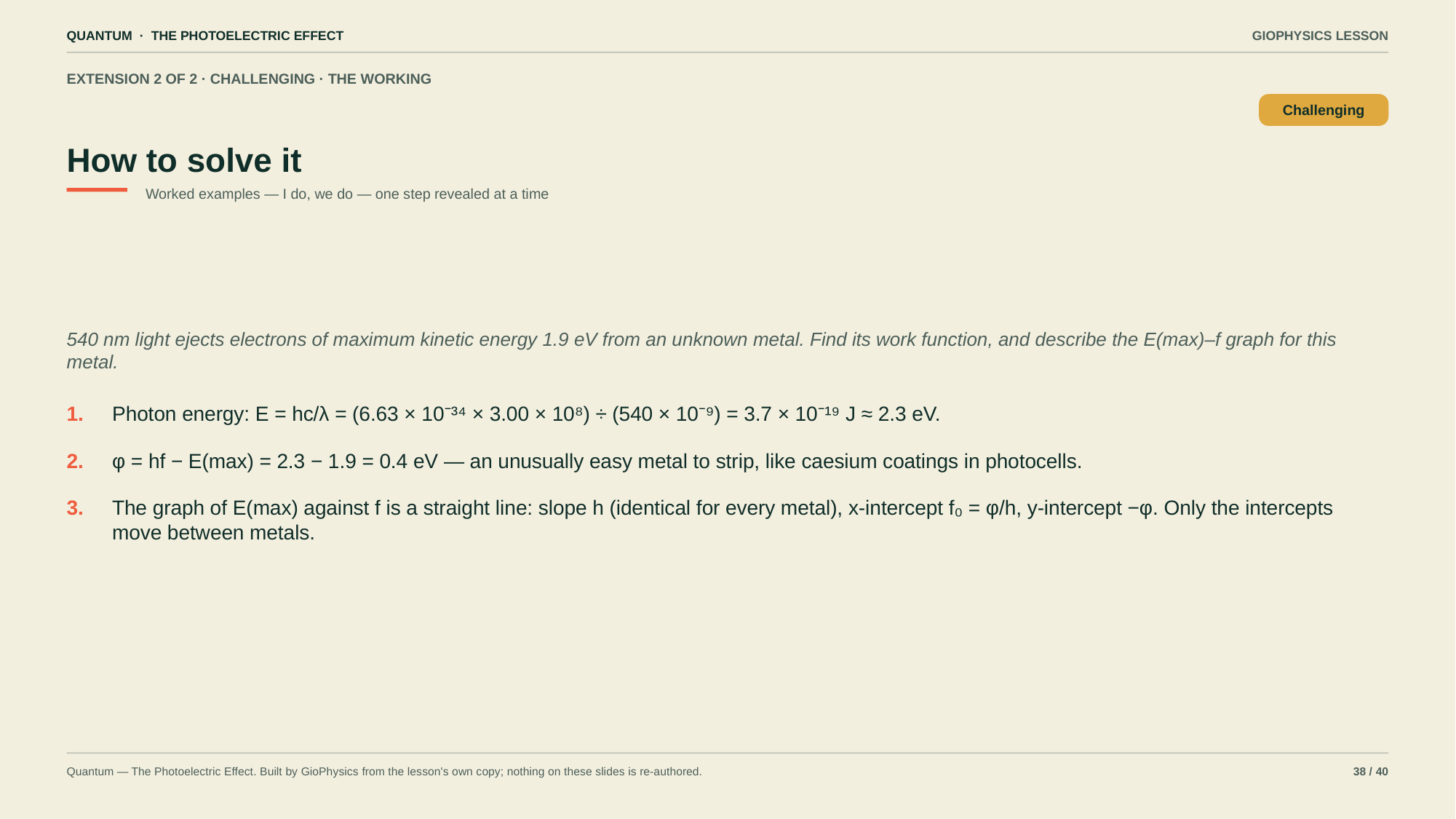

QUANTUM  ·  THE PHOTOELECTRIC EFFECT
GIOPHYSICS LESSON

EXTENSION 2 OF 2 · CHALLENGING · THE WORKING
How to solve it

Challenging
Worked examples — I do, we do — one step revealed at a time

540 nm light ejects electrons of maximum kinetic energy 1.9 eV from an unknown metal. Find its work function, and describe the E(max)–f graph for this metal.
1.
Photon energy: E = hc/λ = (6.63 × 10⁻³⁴ × 3.00 × 10⁸) ÷ (540 × 10⁻⁹) = 3.7 × 10⁻¹⁹ J ≈ 2.3 eV.
2.
φ = hf − E(max) = 2.3 − 1.9 = 0.4 eV — an unusually easy metal to strip, like caesium coatings in photocells.
3.
The graph of E(max) against f is a straight line: slope h (identical for every metal), x-intercept f₀ = φ/h, y-intercept −φ. Only the intercepts move between metals.

Quantum — The Photoelectric Effect. Built by GioPhysics from the lesson's own copy; nothing on these slides is re-authored.
38 / 40